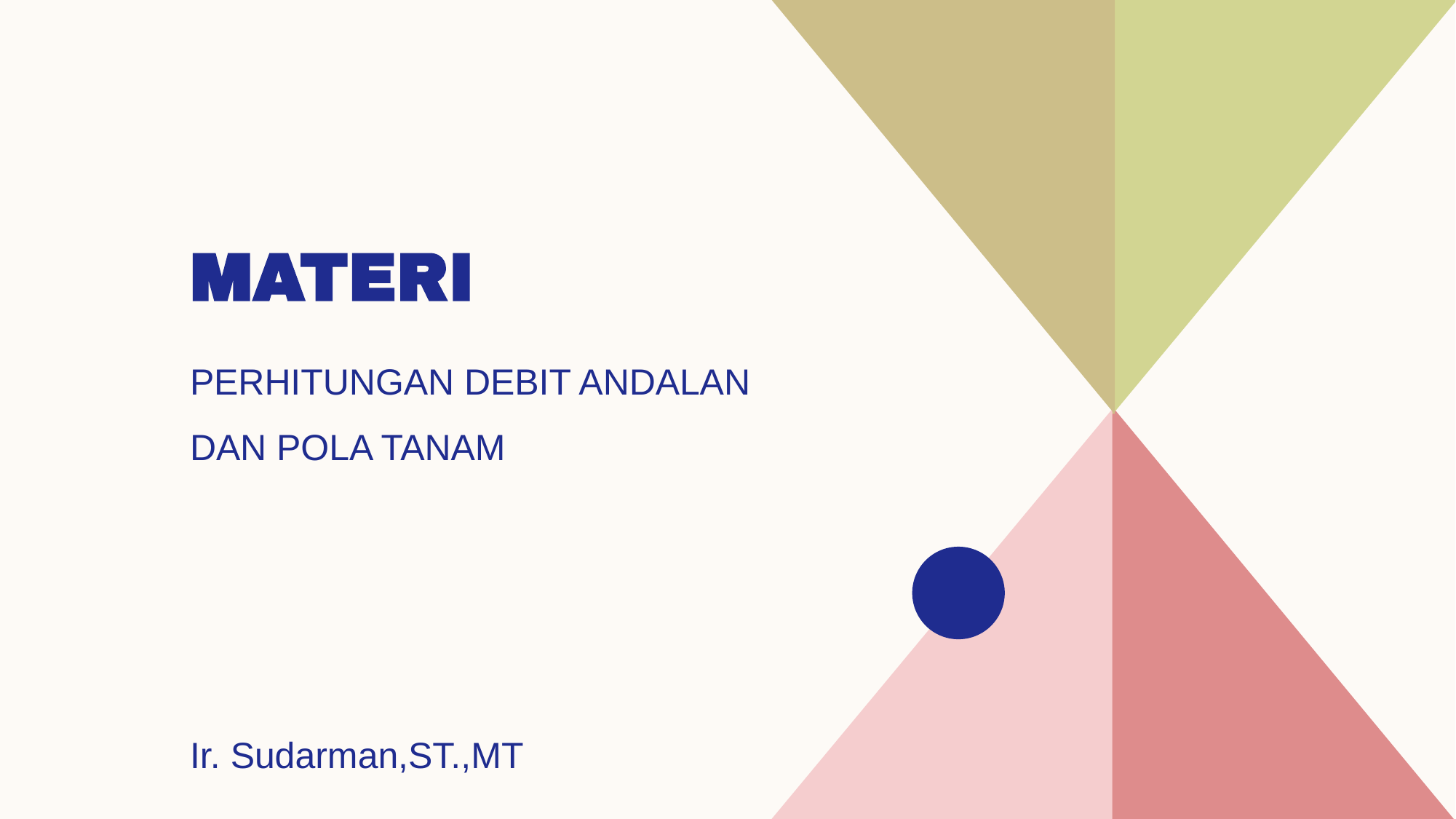

# MATERI
PERHITUNGAN DEBIT ANDALAN
DAN POLA TANAM
​​

Ir. Sudarman,ST.,MT